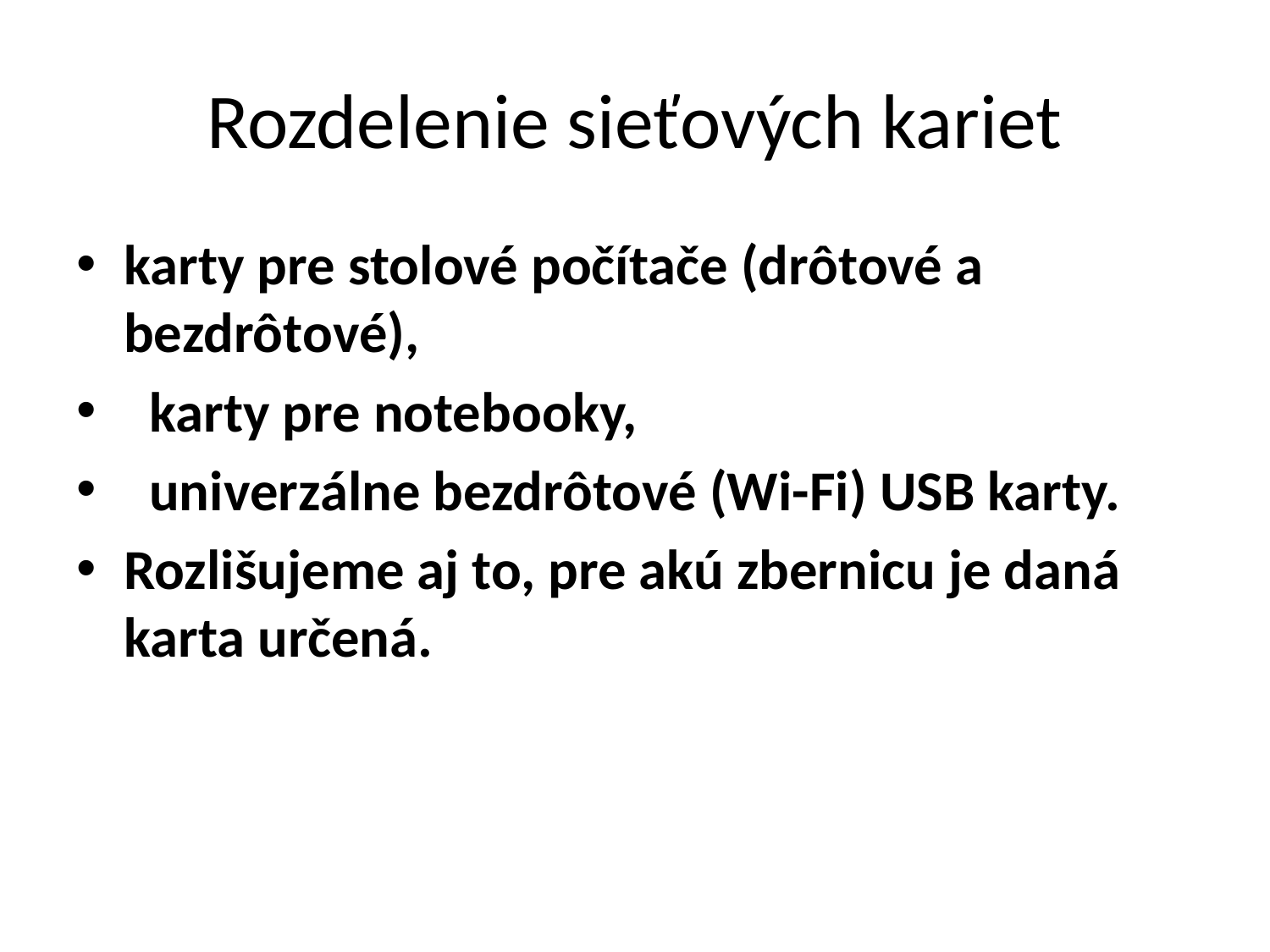

# Rozdelenie sieťových kariet
karty pre stolové počítače (drôtové a bezdrôtové),
  karty pre notebooky,
  univerzálne bezdrôtové (Wi-Fi) USB karty.
Rozlišujeme aj to, pre akú zbernicu je daná karta určená.